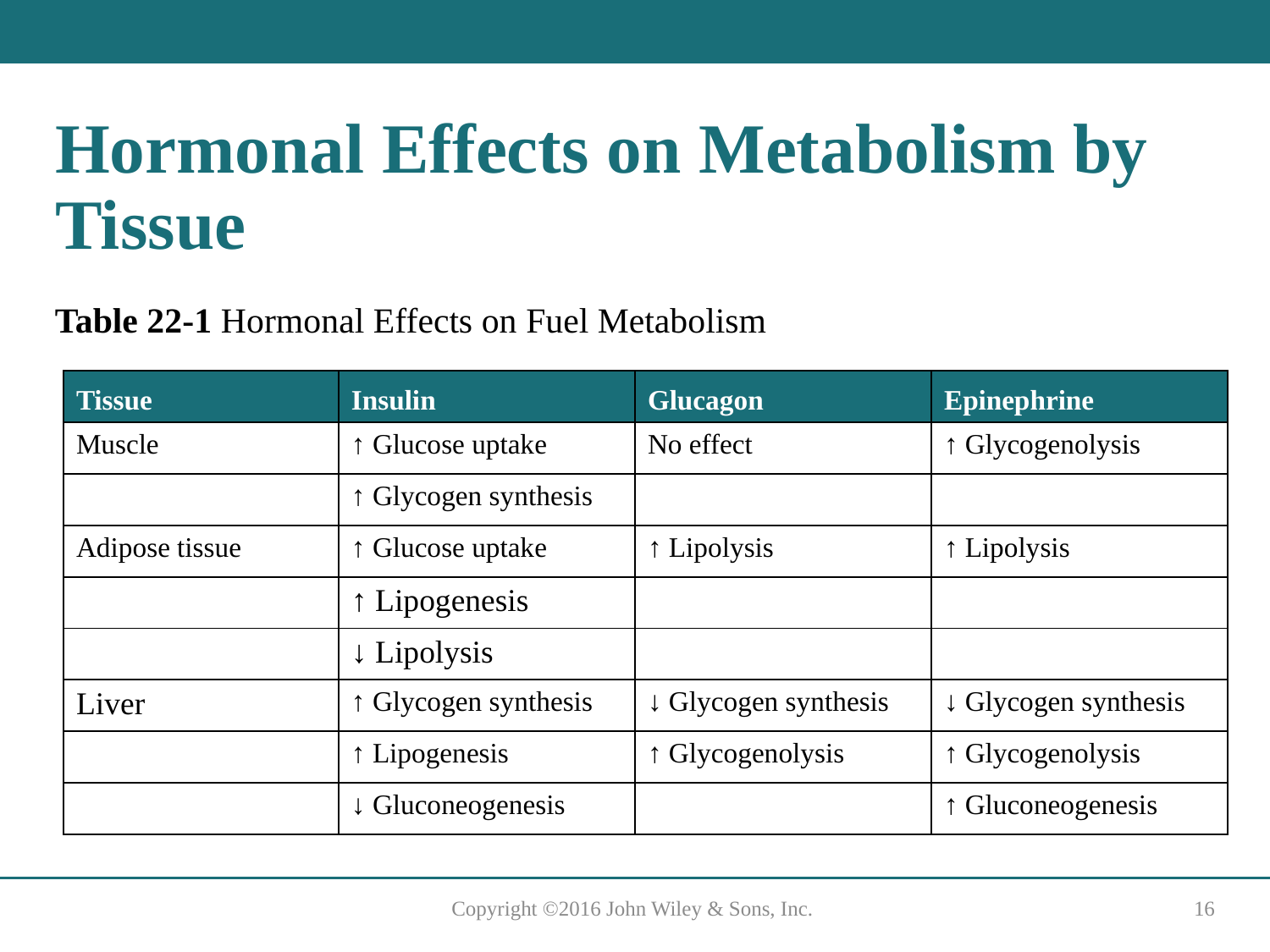

# Hormonal Effects on Metabolism by Tissue
Table 22-1 Hormonal Effects on Fuel Metabolism
| Tissue | Insulin | Glucagon | Epinephrine |
| --- | --- | --- | --- |
| Muscle | ↑ Glucose uptake | No effect | ↑ Glycogenolysis |
|  | ↑ Glycogen synthesis |  |  |
| Adipose tissue | ↑ Glucose uptake | ↑ Lipolysis | ↑ Lipolysis |
|  | ↑ Lipogenesis |  |  |
|  | ↓ Lipolysis |  |  |
| Liver | ↑ Glycogen synthesis | ↓ Glycogen synthesis | ↓ Glycogen synthesis |
|  | ↑ Lipogenesis | ↑ Glycogenolysis | ↑ Glycogenolysis |
|  | ↓ Gluconeogenesis |  | ↑ Gluconeogenesis |
Copyright ©2016 John Wiley & Sons, Inc.
16